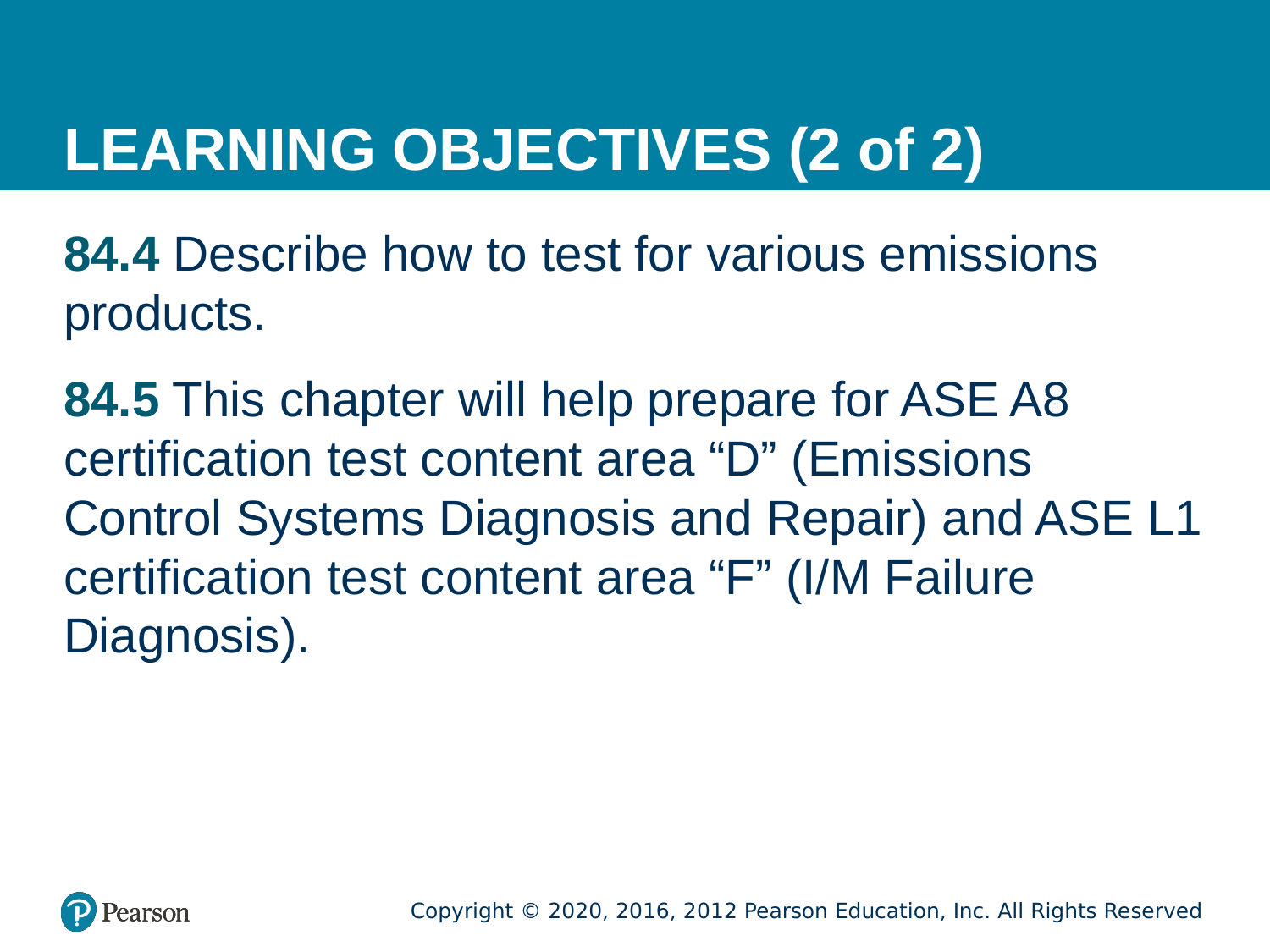

# LEARNING OBJECTIVES (2 of 2)
84.4 Describe how to test for various emissions products.
84.5 This chapter will help prepare for ASE A8 certification test content area “D” (Emissions Control Systems Diagnosis and Repair) and ASE L1 certification test content area “F” (I/M Failure Diagnosis).